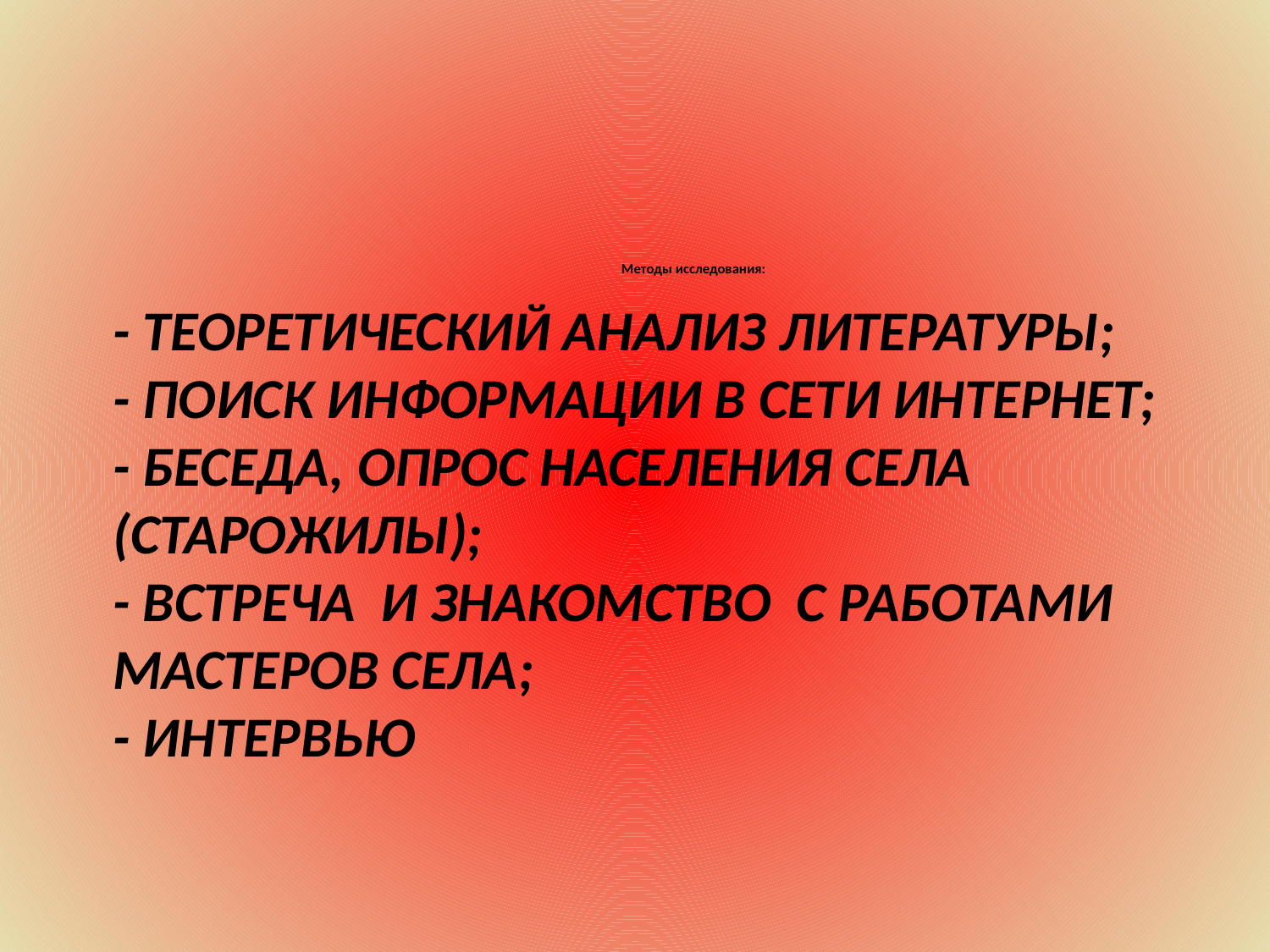

Методы исследования:

# - теоретический анализ литературы; - поиск информации в сети Интернет; - беседа, опрос населения села (старожилы); - встреча  и знакомство  с работами  мастеров села; - интервью